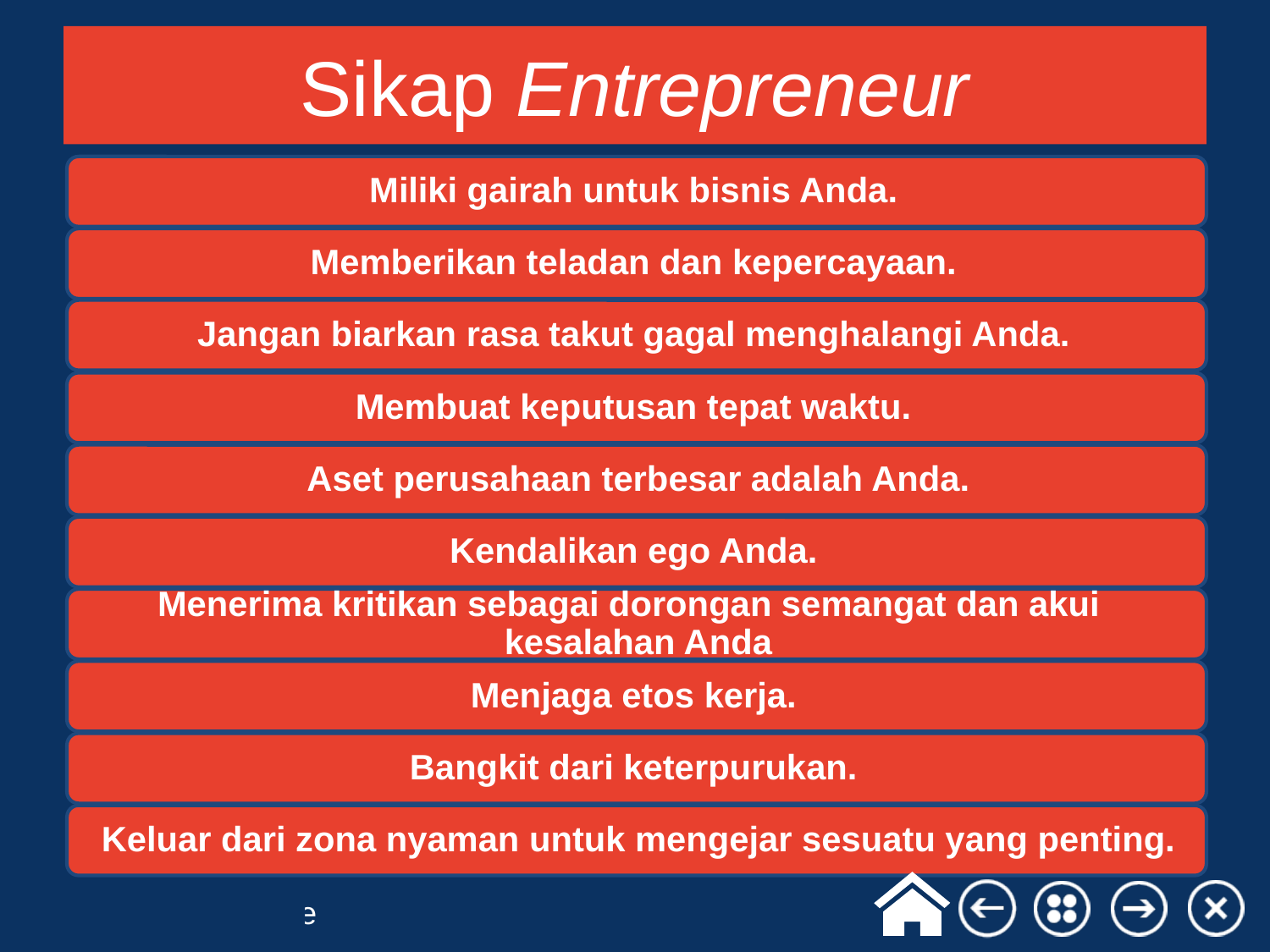

# Sikap Entrepreneur
Miliki gairah untuk bisnis Anda.
Memberikan teladan dan kepercayaan.
Jangan biarkan rasa takut gagal menghalangi Anda.
Membuat keputusan tepat waktu.
Aset perusahaan terbesar adalah Anda.
Kendalikan ego Anda.
Menerima kritikan sebagai dorongan semangat dan akui   kesalahan Anda
Menjaga etos kerja.
Bangkit dari keterpurukan.
Keluar dari zona nyaman untuk mengejar sesuatu yang penting.